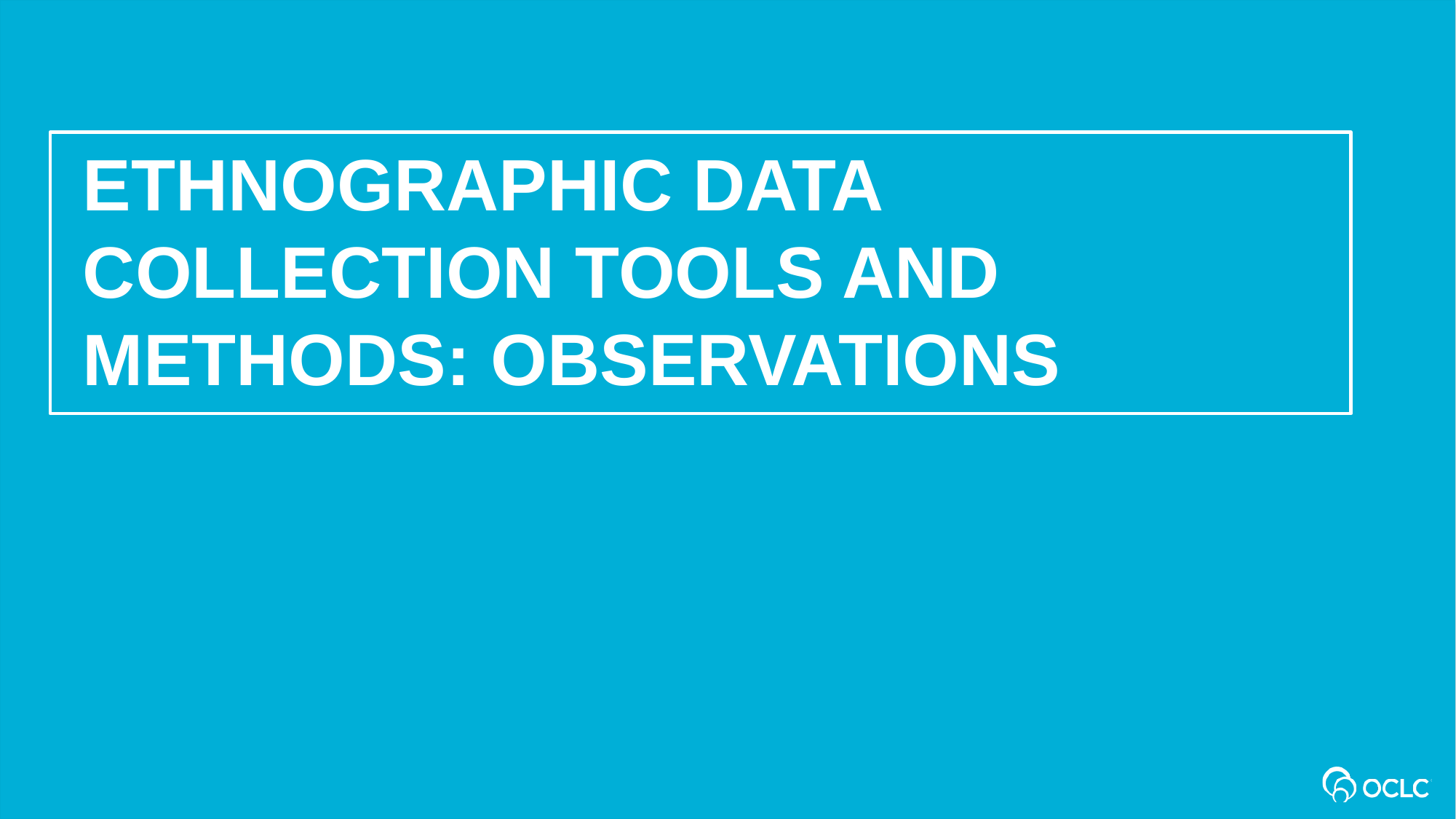

Ethnographic Data collection tools and methods: observations